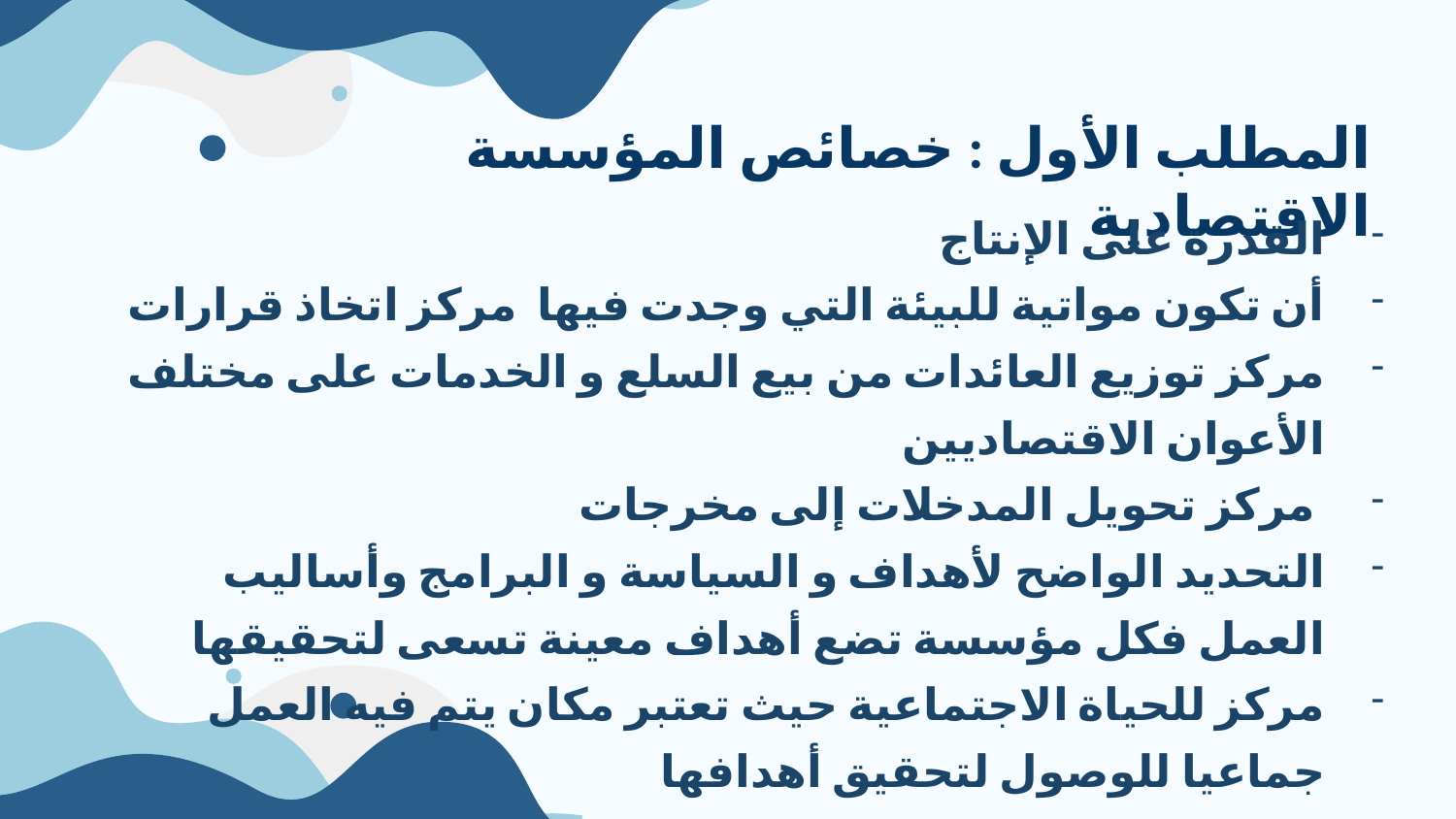

المطلب الأول : خصائص المؤسسة الاقتصادية
القدرة على الإنتاج
أن تكون مواتية للبيئة التي وجدت فيها  مركز اتخاذ قرارات
مركز توزيع العائدات من بيع السلع و الخدمات على مختلف الأعوان الاقتصاديين
 مركز تحويل المدخلات إلى مخرجات
التحديد الواضح لأهداف و السياسة و البرامج وأساليب العمل فكل مؤسسة تضع أهداف معينة تسعى لتحقيقها
مركز للحياة الاجتماعية حيث تعتبر مكان يتم فيه العمل جماعيا للوصول لتحقيق أهدافها